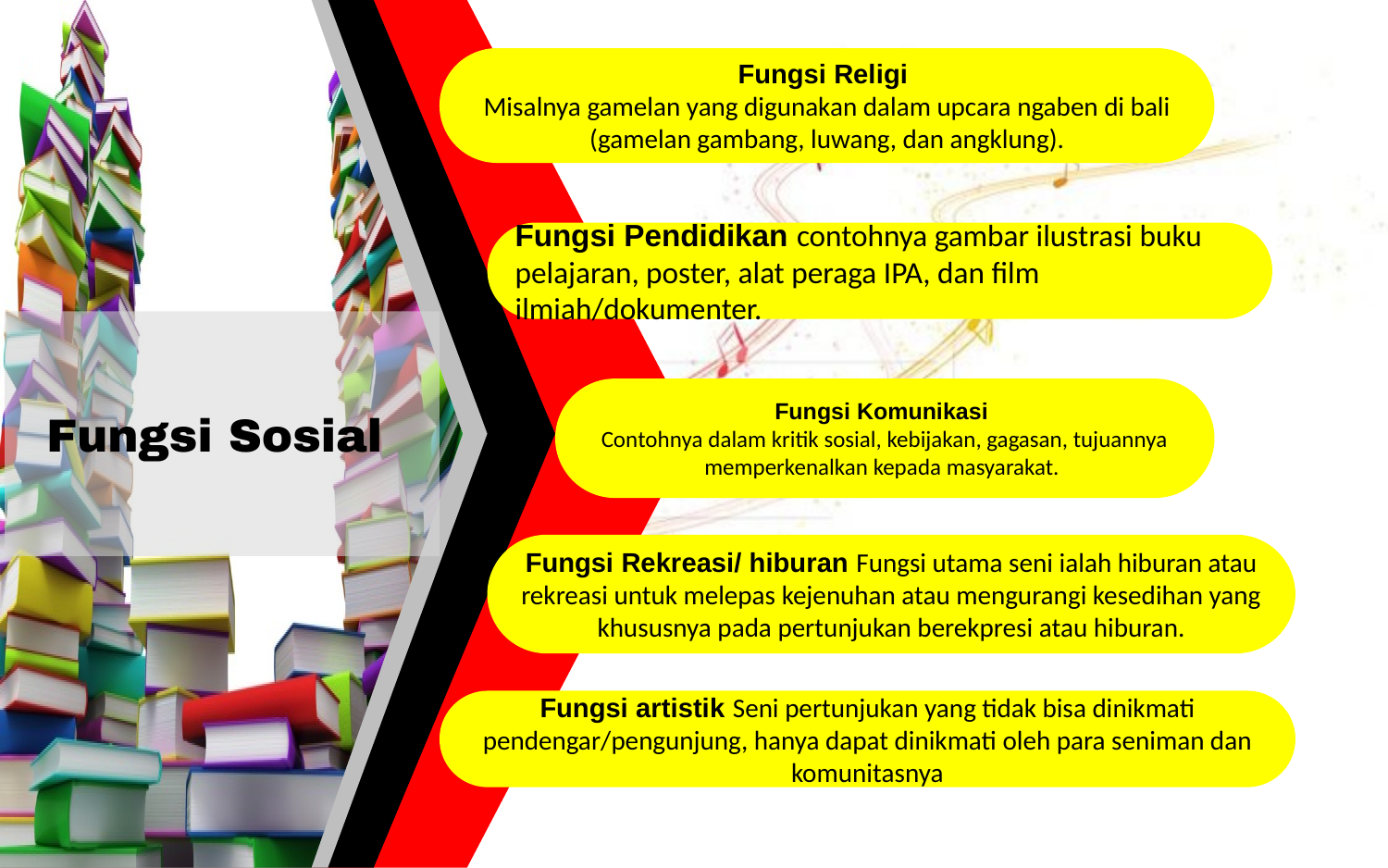

Fungsi Religi
Misalnya gamelan yang digunakan dalam upcara ngaben di bali (gamelan gambang, luwang, dan angklung).

Fungsi Pendidikan contohnya gambar ilustrasi buku pelajaran, poster, alat peraga IPA, dan film ilmiah/dokumenter.

Fungsi Sosial
Fungsi Komunikasi
Contohnya dalam kritik sosial, kebijakan, gagasan, tujuannya memperkenalkan kepada masyarakat.

Fungsi Rekreasi/ hiburan Fungsi utama seni ialah hiburan atau rekreasi untuk melepas kejenuhan atau mengurangi kesedihan yang khususnya pada pertunjukan berekpresi atau hiburan.

Fungsi artistik Seni pertunjukan yang tidak bisa dinikmati pendengar/pengunjung, hanya dapat dinikmati oleh para seniman dan komunitasnya